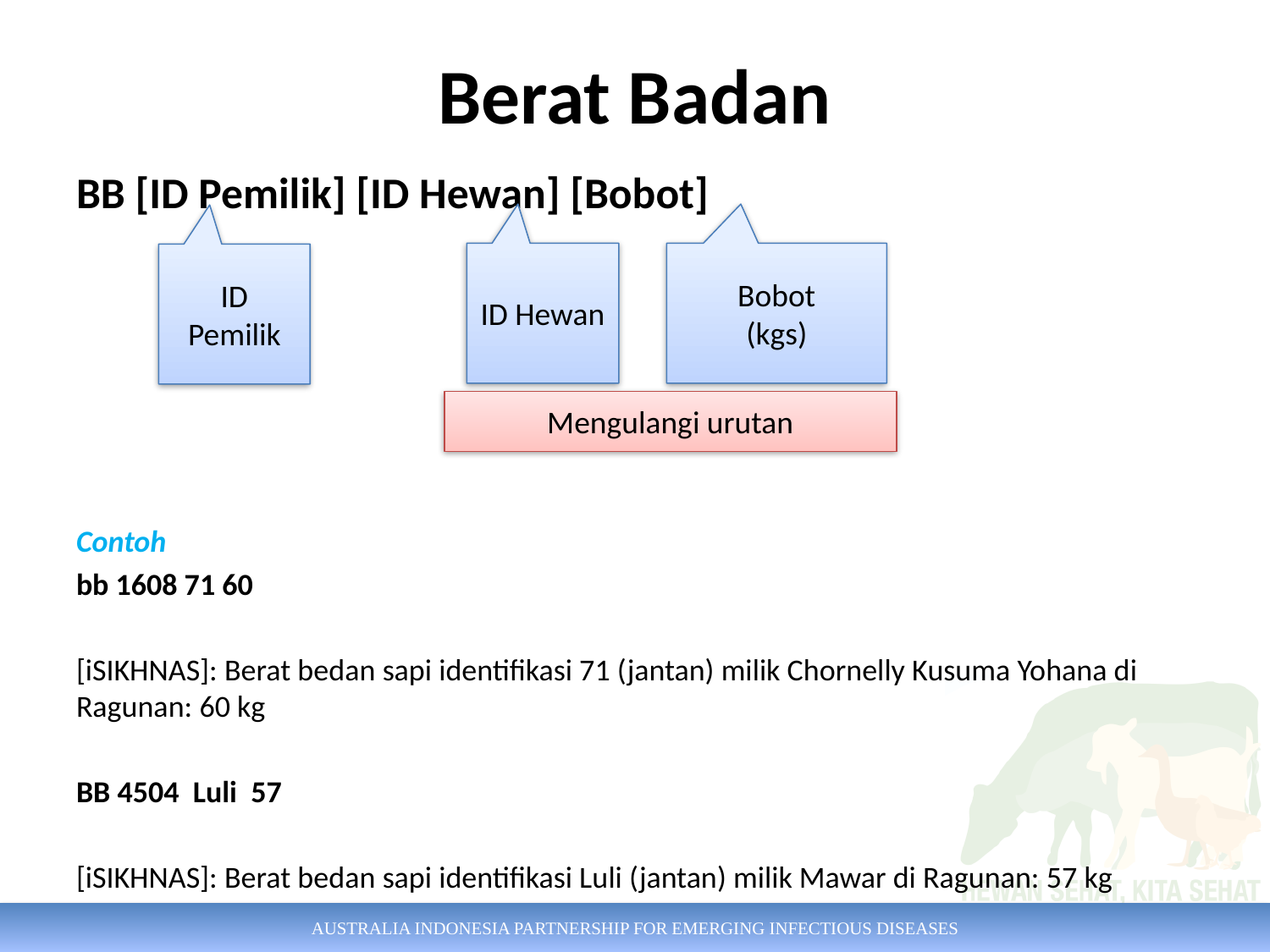

# Berat Badan
BB [ID Pemilik] [ID Hewan] [Bobot]

Contoh
bb 1608 71 60

[iSIKHNAS]: Berat bedan sapi identifikasi 71 (jantan) milik Chornelly Kusuma Yohana di Ragunan: 60 kg

BB 4504  Luli  57

[iSIKHNAS]: Berat bedan sapi identifikasi Luli (jantan) milik Mawar di Ragunan: 57 kg
ID Hewan
ID Pemilik
Bobot
(kgs)
Mengulangi urutan